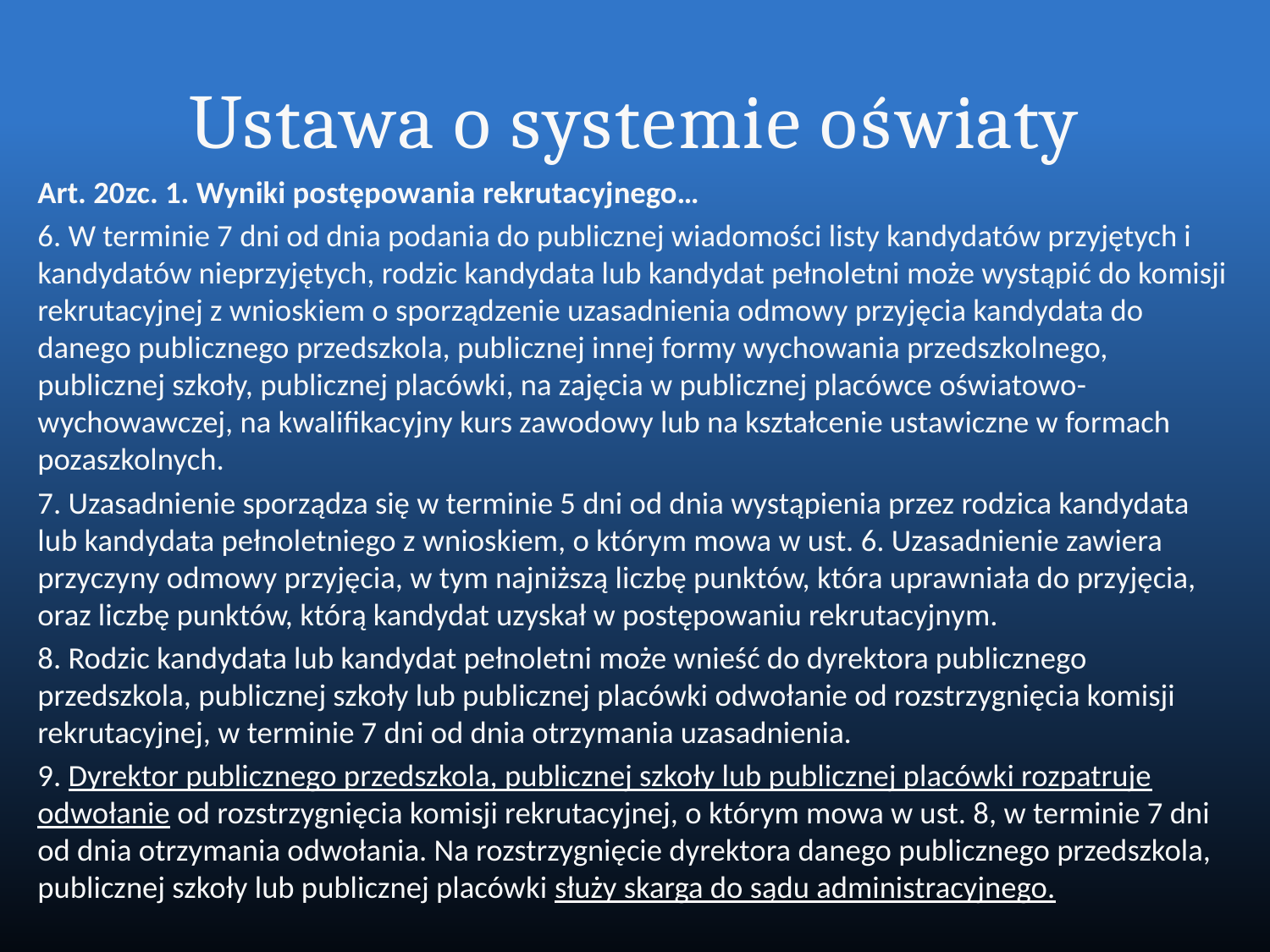

# Ustawa o systemie oświaty
Art. 20zc. 1. Wyniki postępowania rekrutacyjnego…
6. W terminie 7 dni od dnia podania do publicznej wiadomości listy kandydatów przyjętych i kandydatów nieprzyjętych, rodzic kandydata lub kandydat pełnoletni może wystąpić do komisji rekrutacyjnej z wnioskiem o sporządzenie uzasadnienia odmowy przyjęcia kandydata do danego publicznego przedszkola, publicznej innej formy wychowania przedszkolnego, publicznej szkoły, publicznej placówki, na zajęcia w publicznej placówce oświatowo-wychowawczej, na kwalifikacyjny kurs zawodowy lub na kształcenie ustawiczne w formach pozaszkolnych.
7. Uzasadnienie sporządza się w terminie 5 dni od dnia wystąpienia przez rodzica kandydata lub kandydata pełnoletniego z wnioskiem, o którym mowa w ust. 6. Uzasadnienie zawiera przyczyny odmowy przyjęcia, w tym najniższą liczbę punktów, która uprawniała do przyjęcia, oraz liczbę punktów, którą kandydat uzyskał w postępowaniu rekrutacyjnym.
8. Rodzic kandydata lub kandydat pełnoletni może wnieść do dyrektora publicznego przedszkola, publicznej szkoły lub publicznej placówki odwołanie od rozstrzygnięcia komisji rekrutacyjnej, w terminie 7 dni od dnia otrzymania uzasadnienia.
9. Dyrektor publicznego przedszkola, publicznej szkoły lub publicznej placówki rozpatruje odwołanie od rozstrzygnięcia komisji rekrutacyjnej, o którym mowa w ust. 8, w terminie 7 dni od dnia otrzymania odwołania. Na rozstrzygnięcie dyrektora danego publicznego przedszkola, publicznej szkoły lub publicznej placówki służy skarga do sądu administracyjnego.